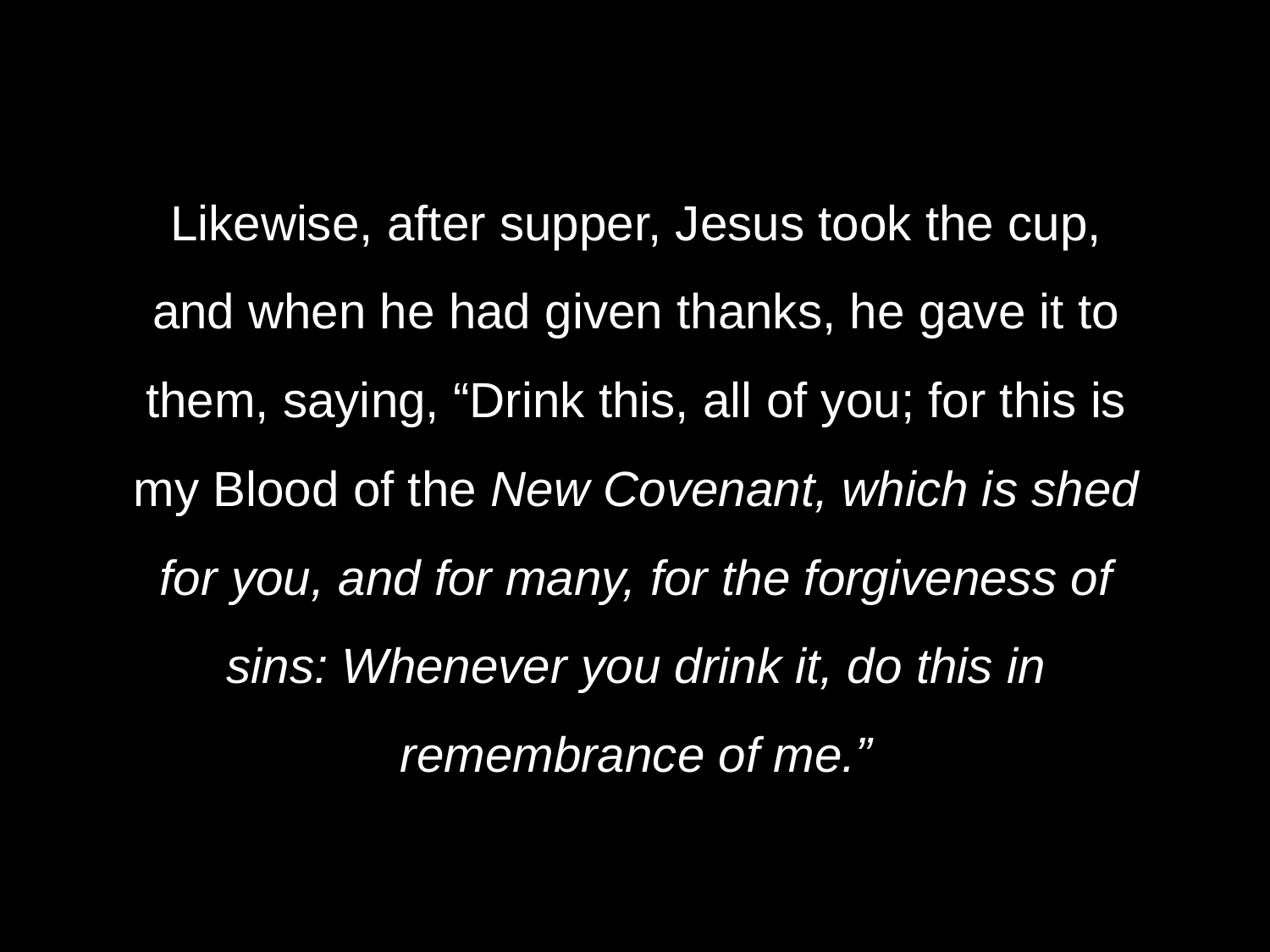

# Likewise, after supper, Jesus took the cup, and when he had given thanks, he gave it to them, saying, “Drink this, all of you; for this is my Blood of the New Covenant, which is shed for you, and for many, for the forgiveness of sins: Whenever you drink it, do this in remembrance of me.”